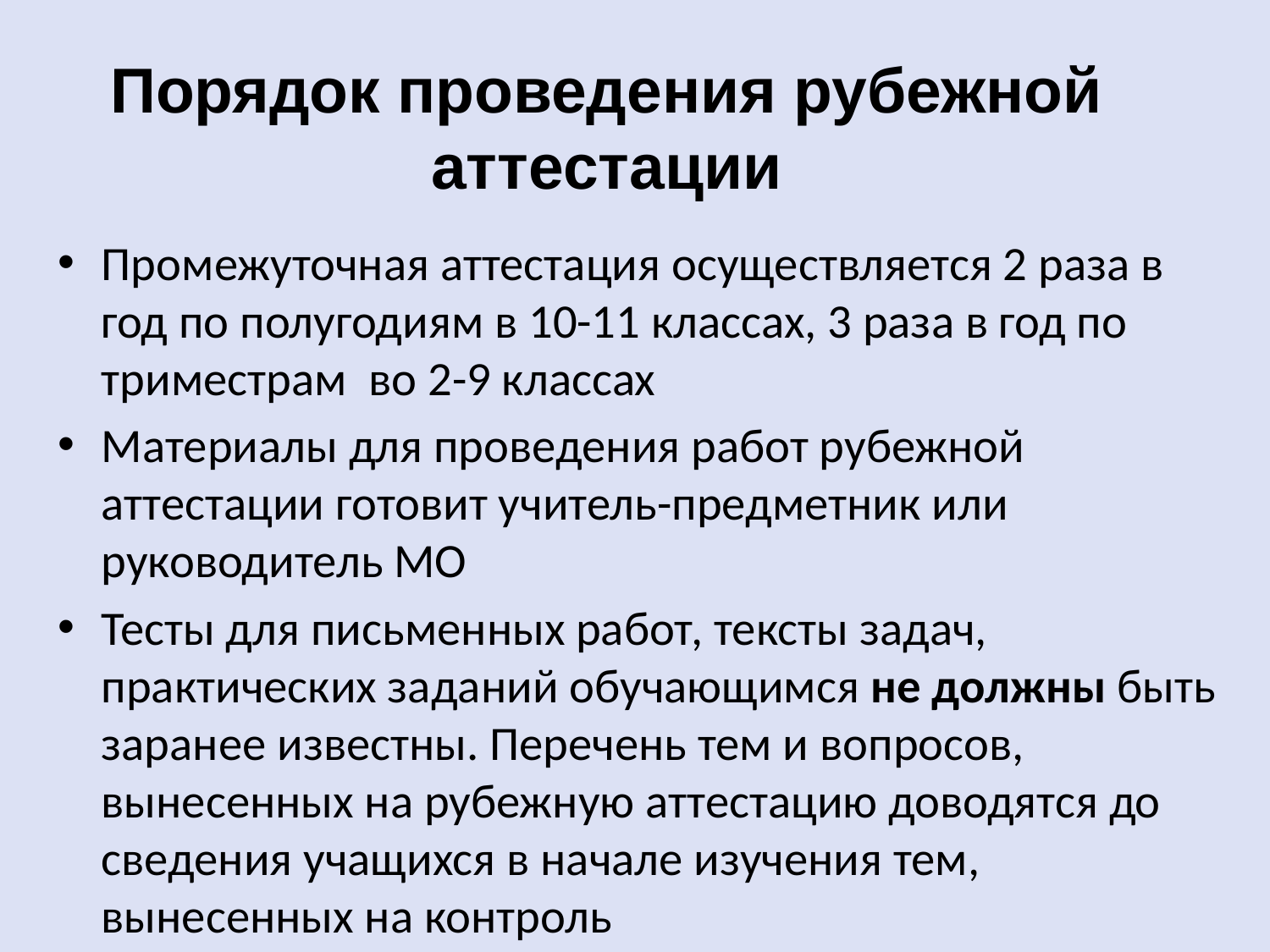

# Порядок проведения рубежной аттестации
Промежуточная аттестация осуществляется 2 раза в год по полугодиям в 10-11 классах, 3 раза в год по триместрам  во 2-9 классах
Материалы для проведения работ рубежной аттестации готовит учитель-предметник или руководитель МО
Тесты для письменных работ, тексты задач, практических заданий обучающимся не должны быть заранее известны. Перечень тем и вопросов, вынесенных на рубежную аттестацию доводятся до сведения учащихся в начале изучения тем, вынесенных на контроль